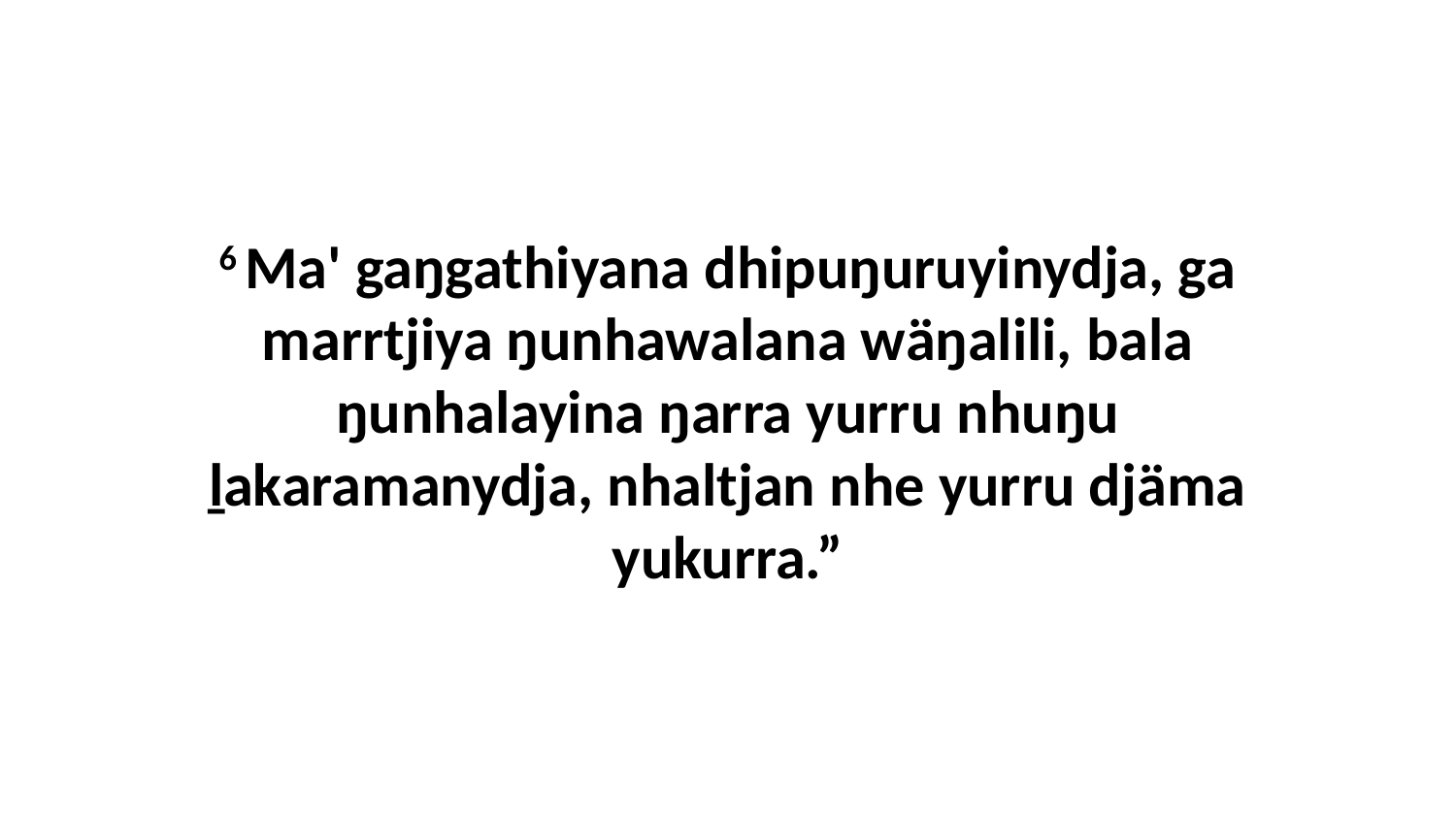

6 Ma' gaŋgathiyana dhipuŋuruyinydja, ga marrtjiya ŋunhawalana wäŋalili, bala ŋunhalayina ŋarra yurru nhuŋu ḻakaramanydja, nhaltjan nhe yurru djäma yukurra.”